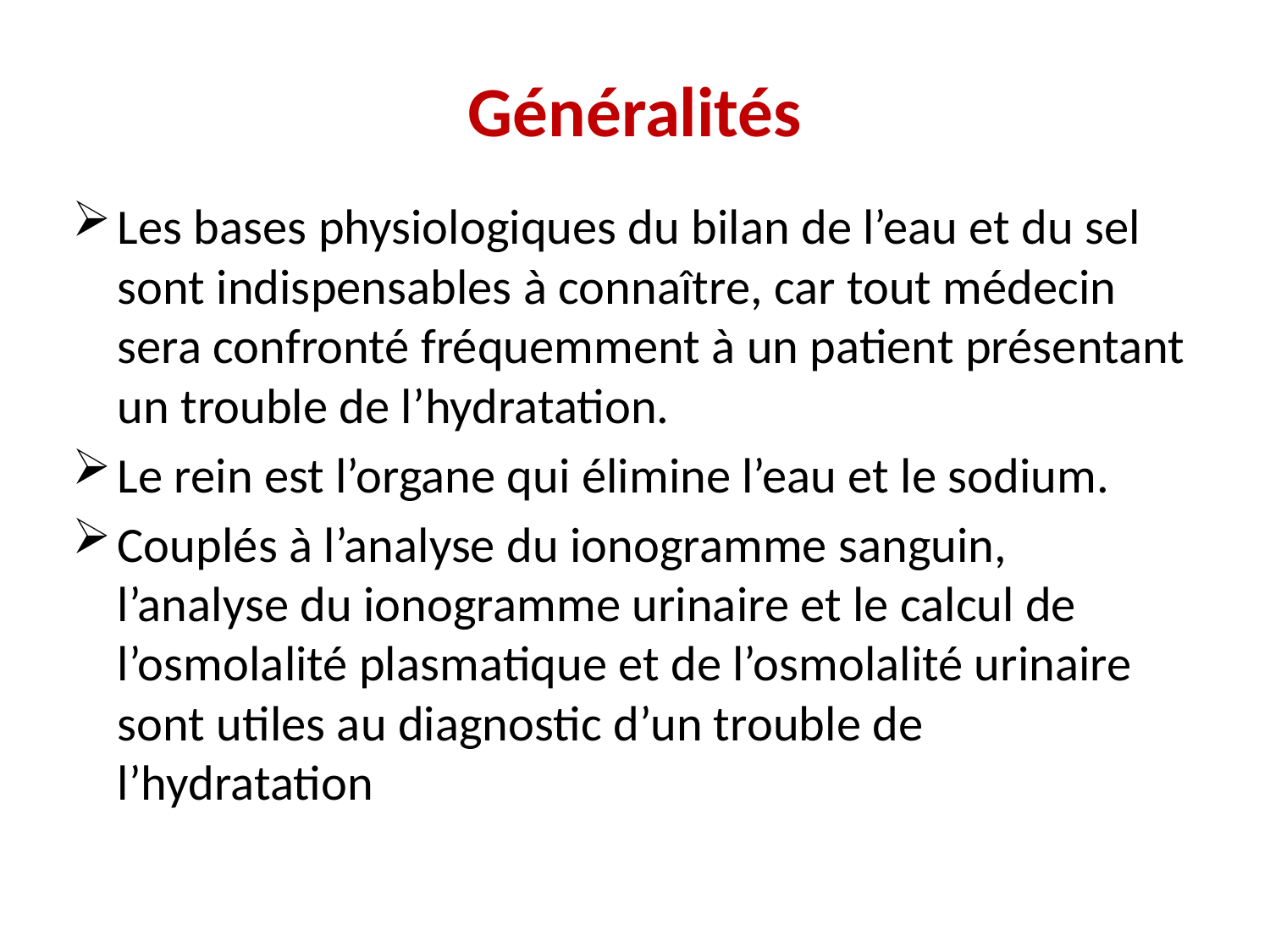

# Généralités
Les bases physiologiques du bilan de l’eau et du sel sont indispensables à connaître, car tout médecin sera confronté fréquemment à un patient présentant un trouble de l’hydratation.
Le rein est l’organe qui élimine l’eau et le sodium.
Couplés à l’analyse du ionogramme sanguin, l’analyse du ionogramme urinaire et le calcul de l’osmolalité plasmatique et de l’osmolalité urinaire sont utiles au diagnostic d’un trouble de l’hydratation